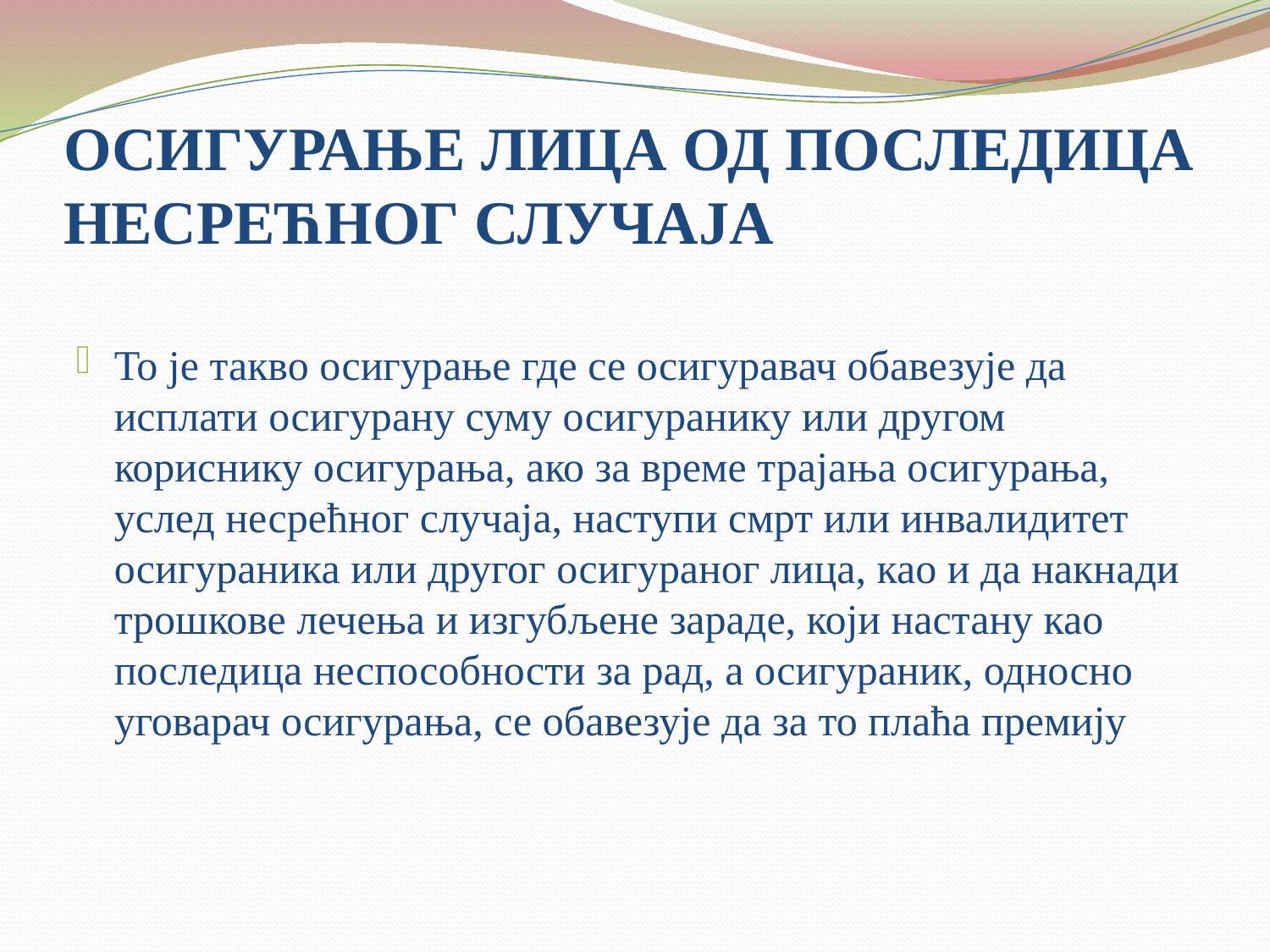

# ОСИГУРАЊЕ ЛИЦА ОД ПОСЛЕДИЦА НЕСРЕЋНОГ СЛУЧАЈА

То је такво осигурање где се осигуравач обавезује да исплати осигурану суму осигуранику или другом кориснику осигурања, ако за време трајања осигурања, услед несрећног случаја, наступи смрт или инвалидитет осигураника или другог осигураног лица, као и да накнади трошкове лечења и изгубљене зараде, који настану као последица неспособности за рад, а осигураник, односно уговарач осигурања, се обавезује да за то плаћа премију